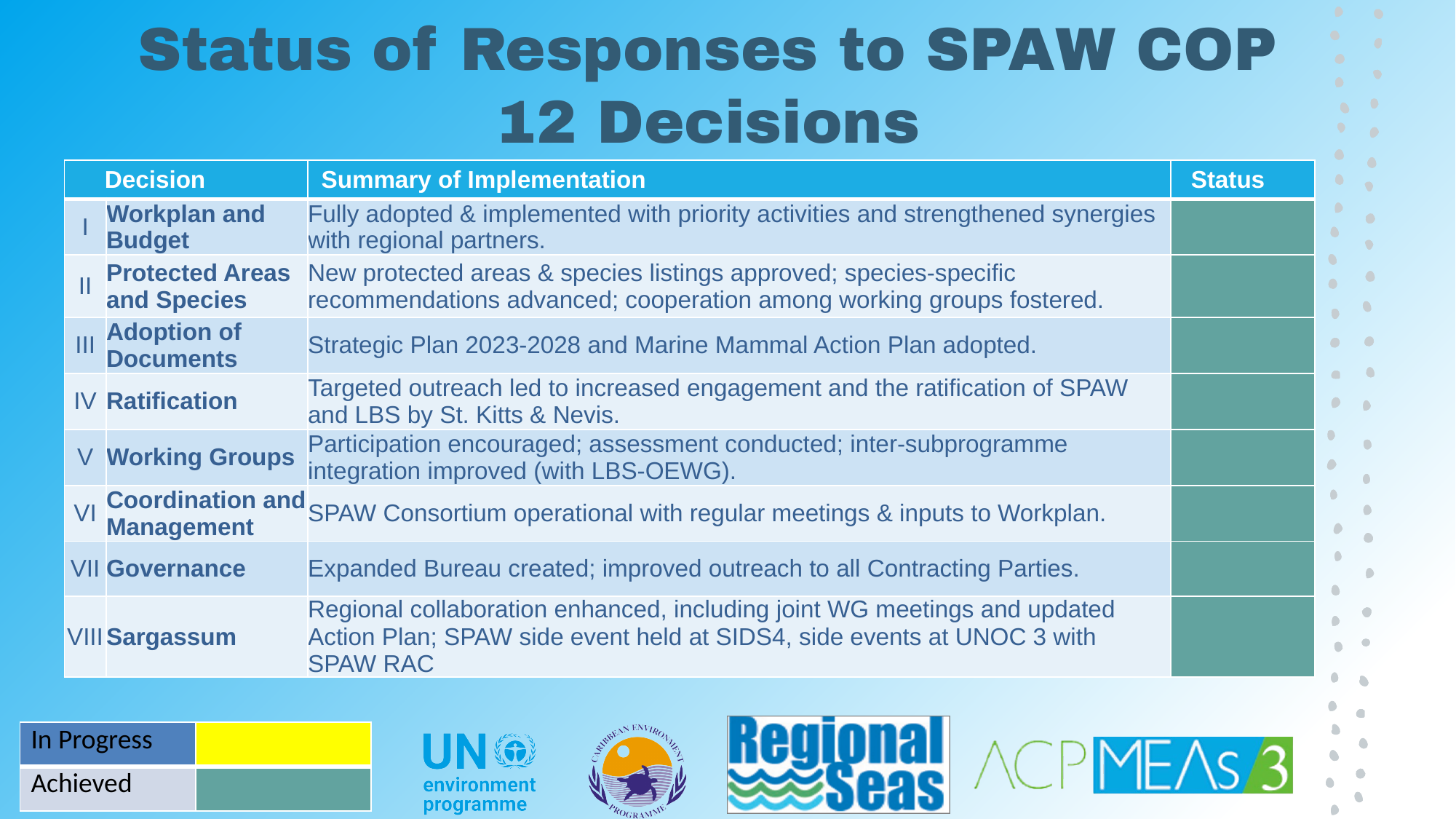

# Status of Responses to SPAW COP 12 Decisions
| Decision |  | Summary of Implementation | Status |
| --- | --- | --- | --- |
| I | Workplan and Budget | Fully adopted & implemented with priority activities and strengthened synergies with regional partners. |  |
| II | Protected Areas and Species | New protected areas & species listings approved; species-specific recommendations advanced; cooperation among working groups fostered. |  |
| III | Adoption of Documents | Strategic Plan 2023-2028 and Marine Mammal Action Plan adopted. |  |
| IV | Ratification | Targeted outreach led to increased engagement and the ratification of SPAW and LBS by St. Kitts & Nevis. |  |
| V | Working Groups | Participation encouraged; assessment conducted; inter-subprogramme integration improved (with LBS-OEWG). |  |
| VI | Coordination and Management | SPAW Consortium operational with regular meetings & inputs to Workplan. |  |
| VII | Governance | Expanded Bureau created; improved outreach to all Contracting Parties. |  |
| VIII | Sargassum | Regional collaboration enhanced, including joint WG meetings and updated Action Plan; SPAW side event held at SIDS4, side events at UNOC 3 with SPAW RAC |  |
| In Progress |  |
| --- | --- |
| Achieved |  |